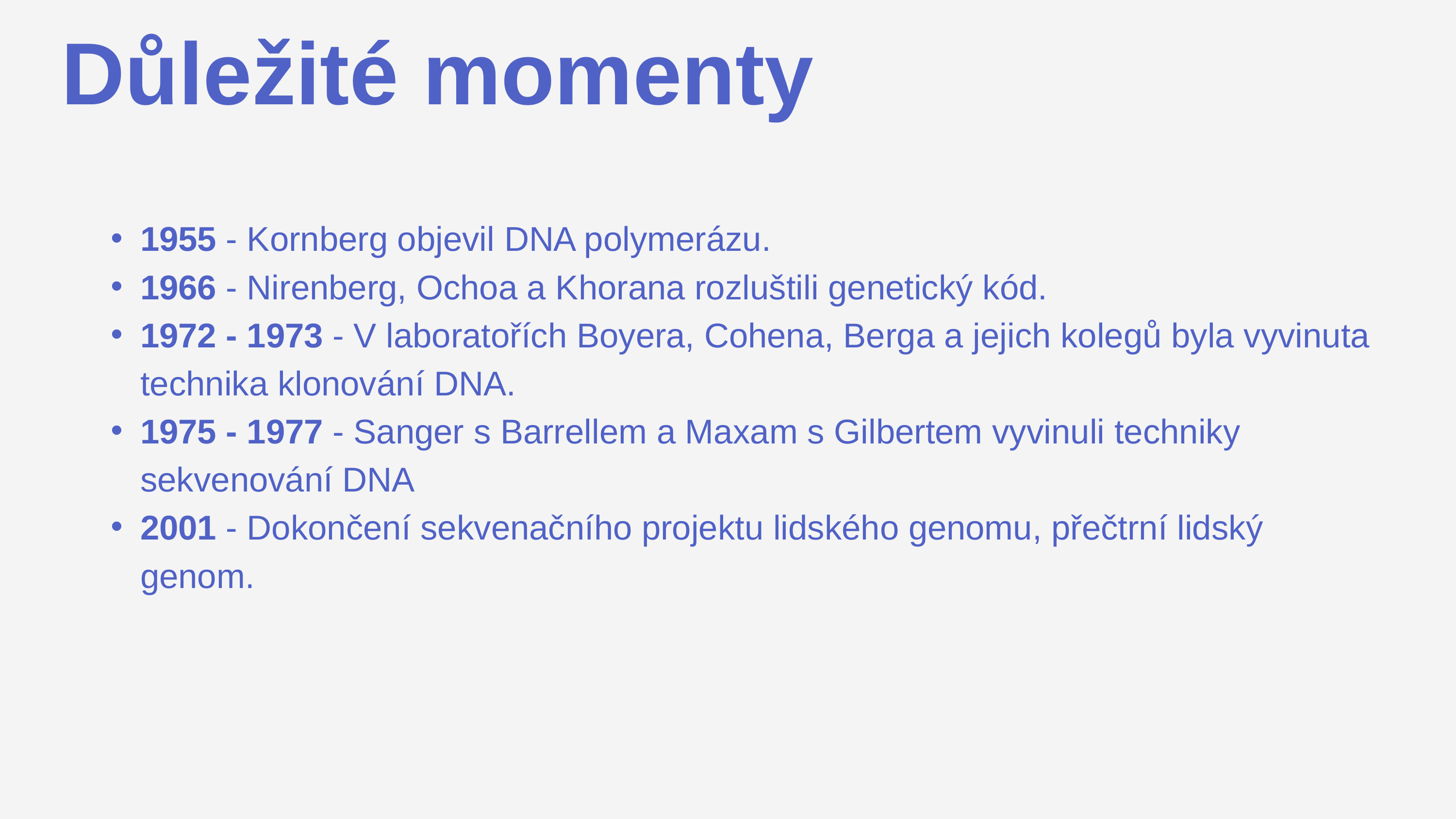

Důležité momenty
1955 - Kornberg objevil DNA polymerázu.
1966 - Nirenberg, Ochoa a Khorana rozluštili genetický kód.
1972 - 1973 - V laboratořích Boyera, Cohena, Berga a jejich kolegů byla vyvinuta technika klonování DNA.
1975 - 1977 - Sanger s Barrellem a Maxam s Gilbertem vyvinuli techniky sekvenování DNA
2001 - Dokončení sekvenačního projektu lidského genomu, přečtrní lidský genom.